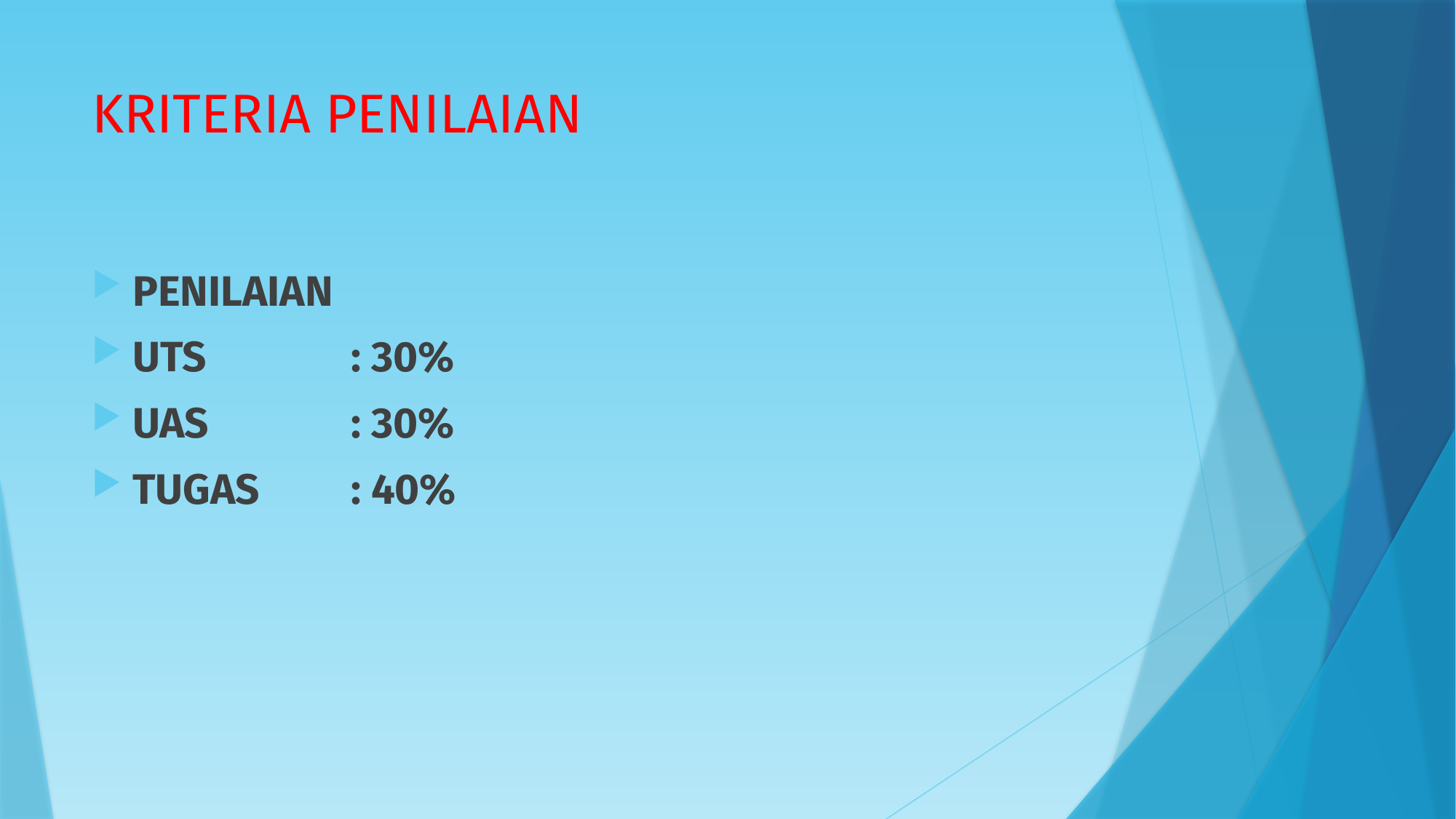

# KRITERIA PENILAIAN
PENILAIAN
UTS		: 30%
UAS		: 30%
TUGAS	: 40%